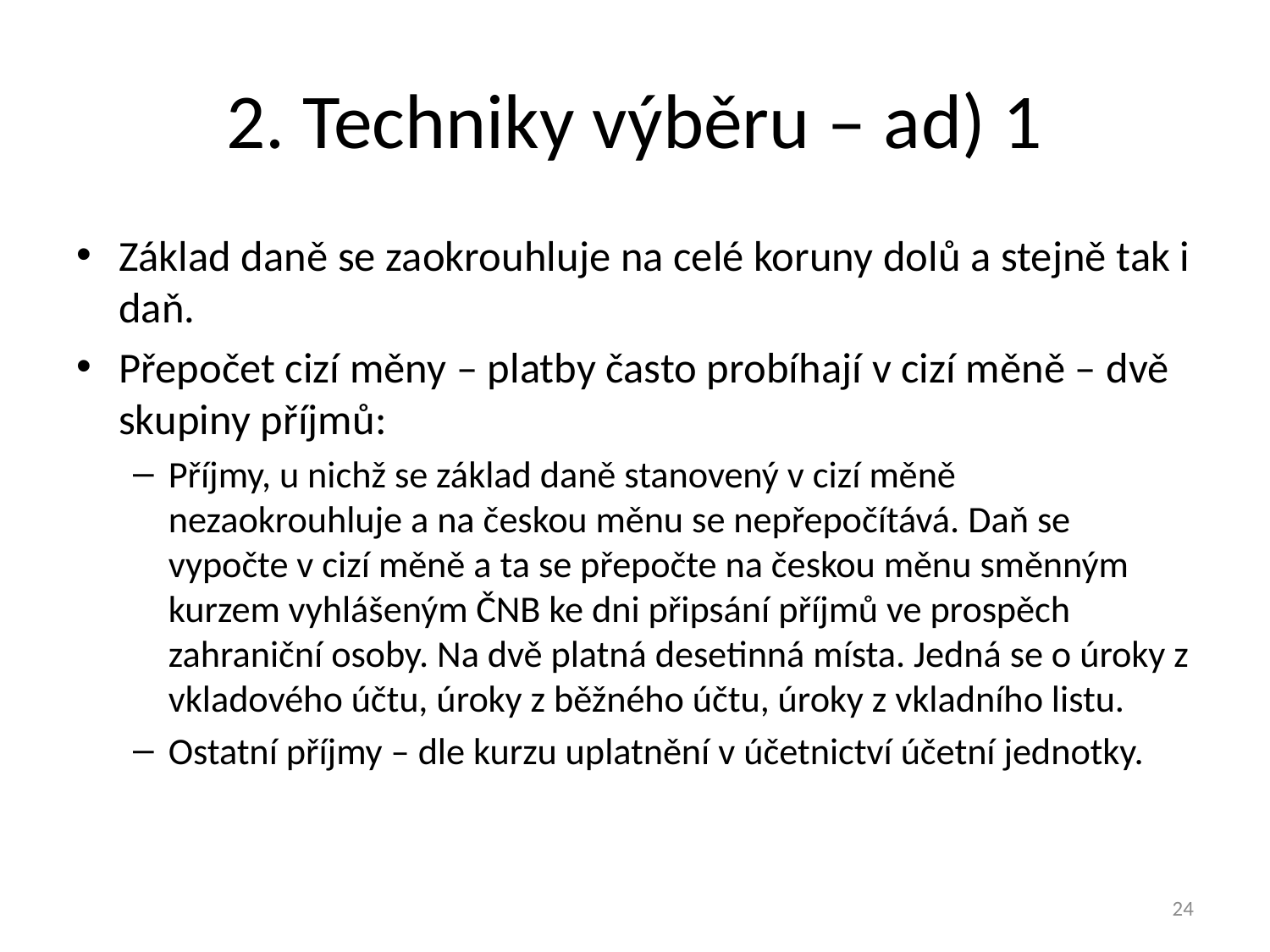

# 2. Techniky výběru – ad) 1
Základ daně se zaokrouhluje na celé koruny dolů a stejně tak i daň.
Přepočet cizí měny – platby často probíhají v cizí měně – dvě skupiny příjmů:
Příjmy, u nichž se základ daně stanovený v cizí měně nezaokrouhluje a na českou měnu se nepřepočítává. Daň se vypočte v cizí měně a ta se přepočte na českou měnu směnným kurzem vyhlášeným ČNB ke dni připsání příjmů ve prospěch zahraniční osoby. Na dvě platná desetinná místa. Jedná se o úroky z vkladového účtu, úroky z běžného účtu, úroky z vkladního listu.
Ostatní příjmy – dle kurzu uplatnění v účetnictví účetní jednotky.
24